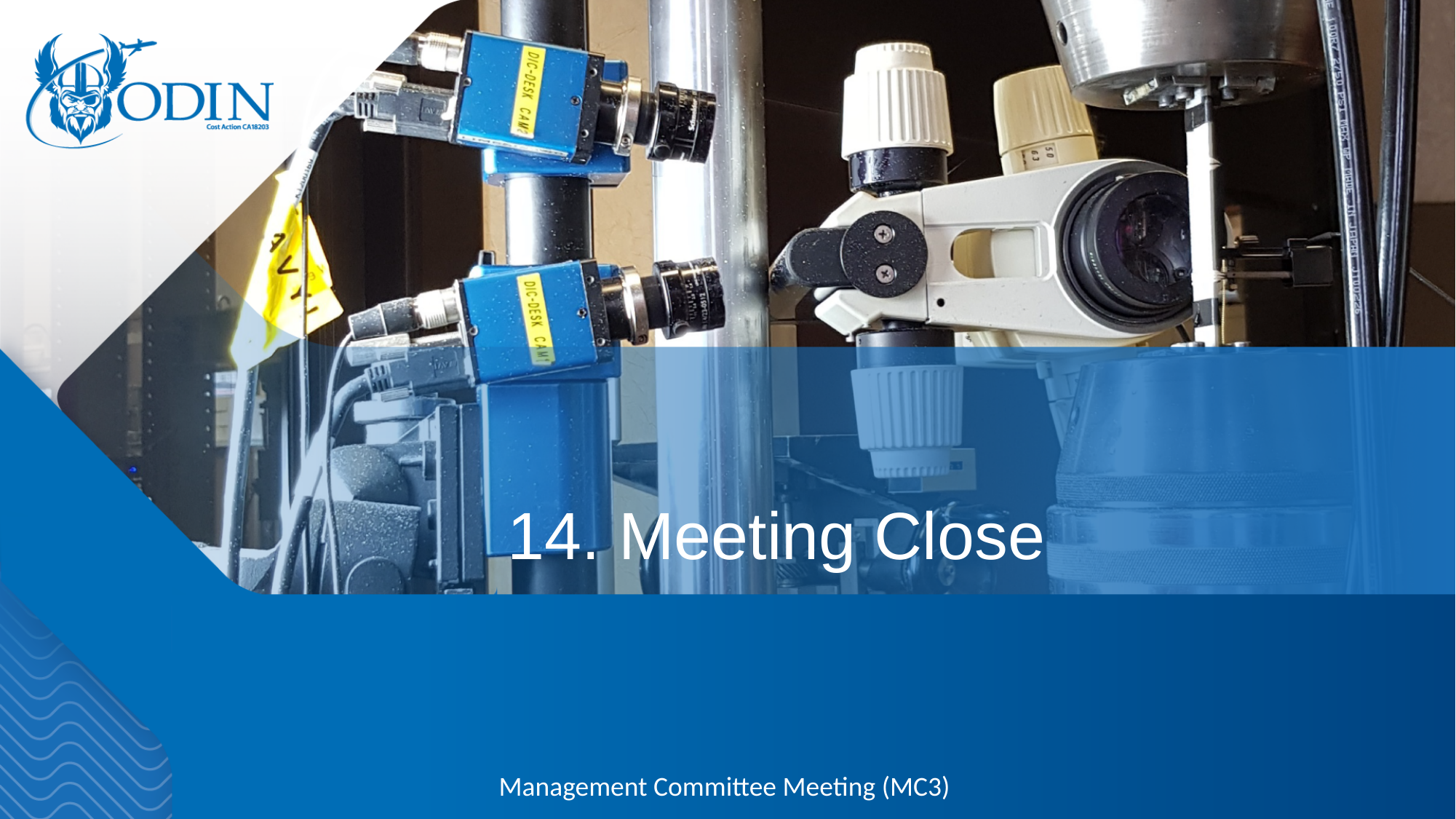

# 14. Meeting Close
Management Committee Meeting (MC3)